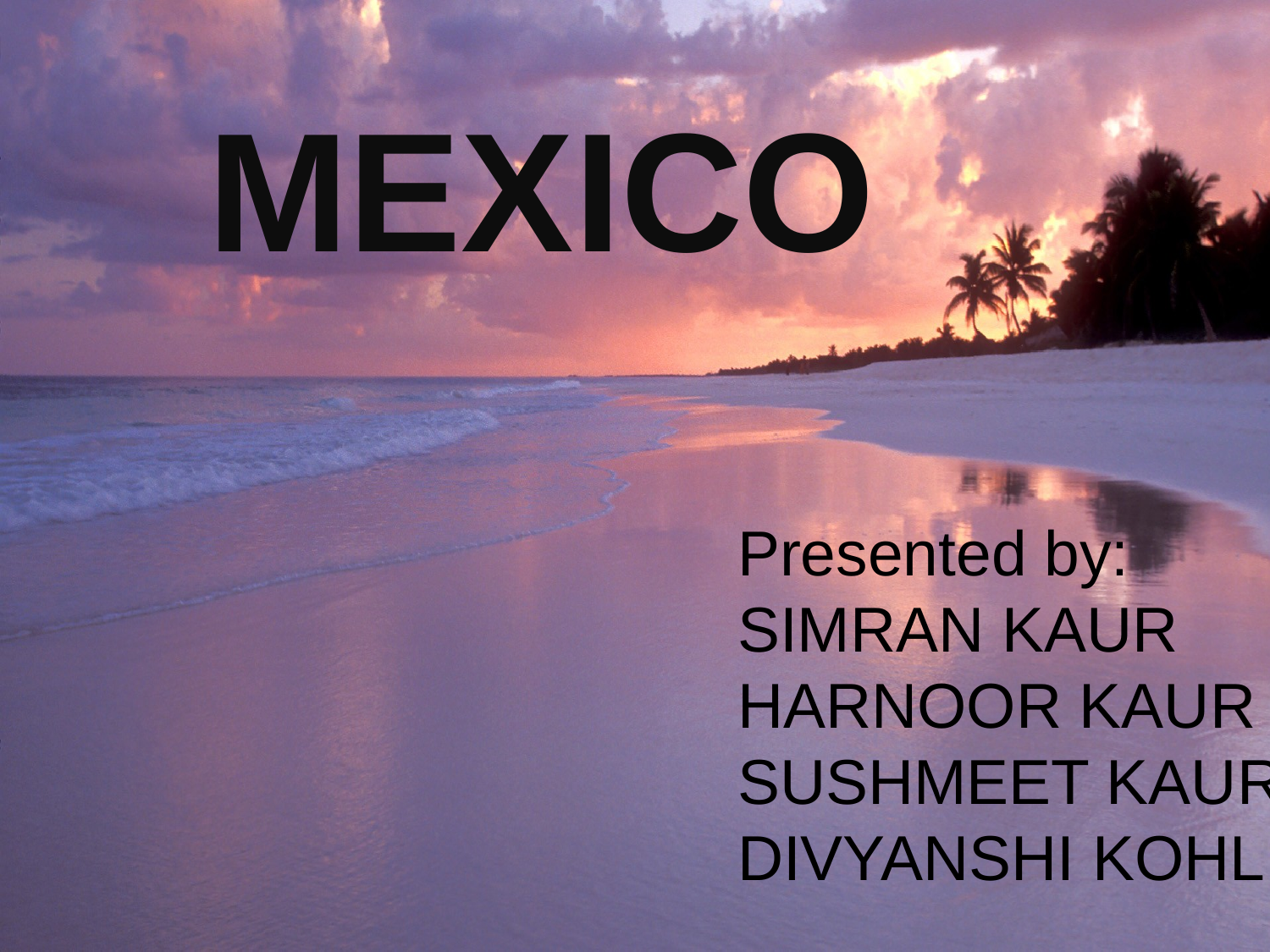

MEXICO
Presented by:
SIMRAN KAUR
HARNOOR KAUR
SUSHMEET KAUR
DIVYANSHI KOHLI